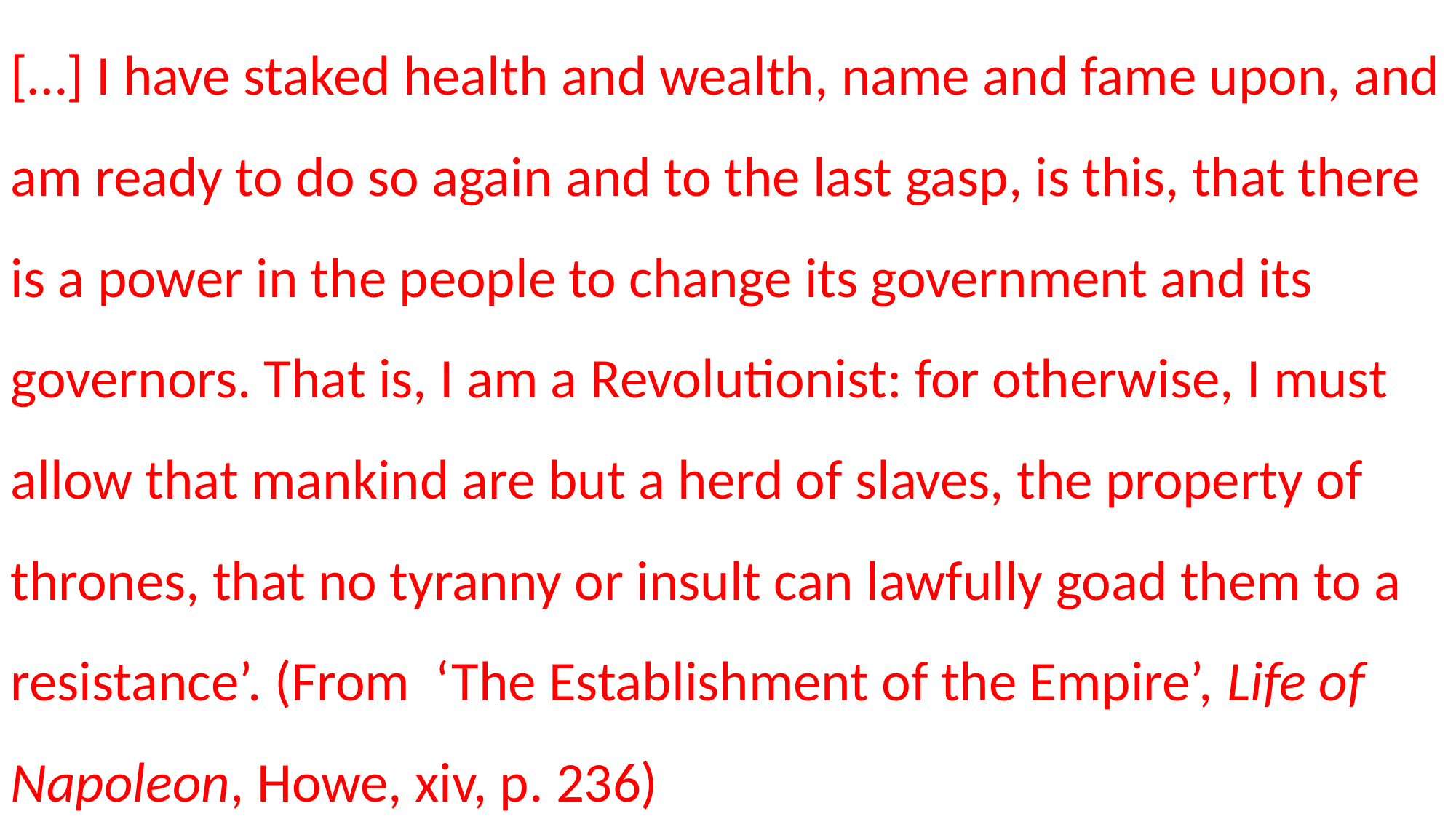

[…] I have staked health and wealth, name and fame upon, and am ready to do so again and to the last gasp, is this, that there is a power in the people to change its government and its governors. That is, I am a Revolutionist: for otherwise, I must allow that mankind are but a herd of slaves, the property of thrones, that no tyranny or insult can lawfully goad them to a resistance’. (From  ‘The Establishment of the Empire’, Life of Napoleon, Howe, xiv, p. 236)